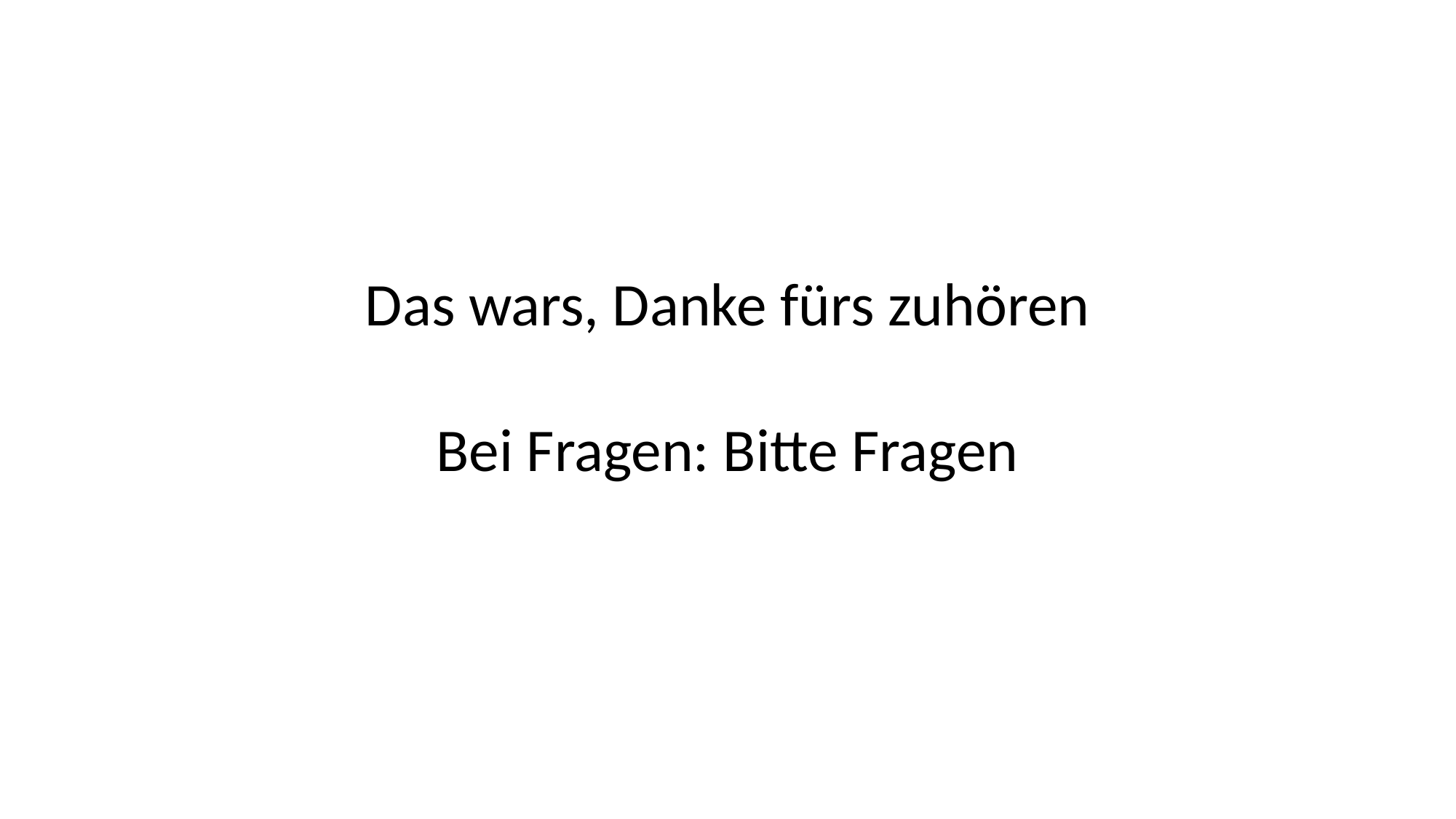

Das wars, Danke fürs zuhören

Bei Fragen: Bitte Fragen